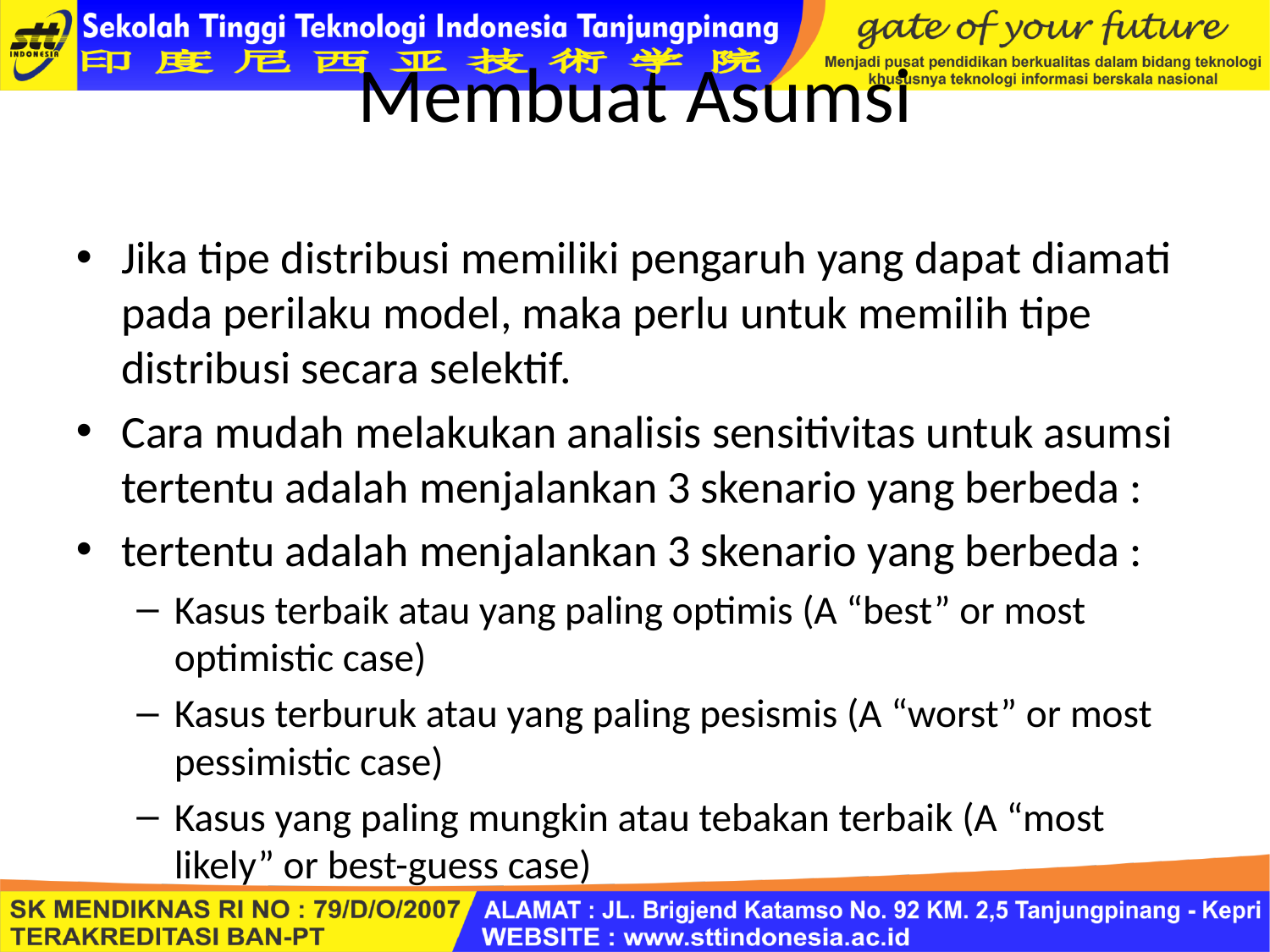

# Membuat Asumsi
Jika tipe distribusi memiliki pengaruh yang dapat diamati pada perilaku model, maka perlu untuk memilih tipe distribusi secara selektif.
Cara mudah melakukan analisis sensitivitas untuk asumsi tertentu adalah menjalankan 3 skenario yang berbeda :
tertentu adalah menjalankan 3 skenario yang berbeda :
Kasus terbaik atau yang paling optimis (A “best” or most optimistic case)
Kasus terburuk atau yang paling pesismis (A “worst” or most pessimistic case)
Kasus yang paling mungkin atau tebakan terbaik (A “most  likely” or best-guess case)